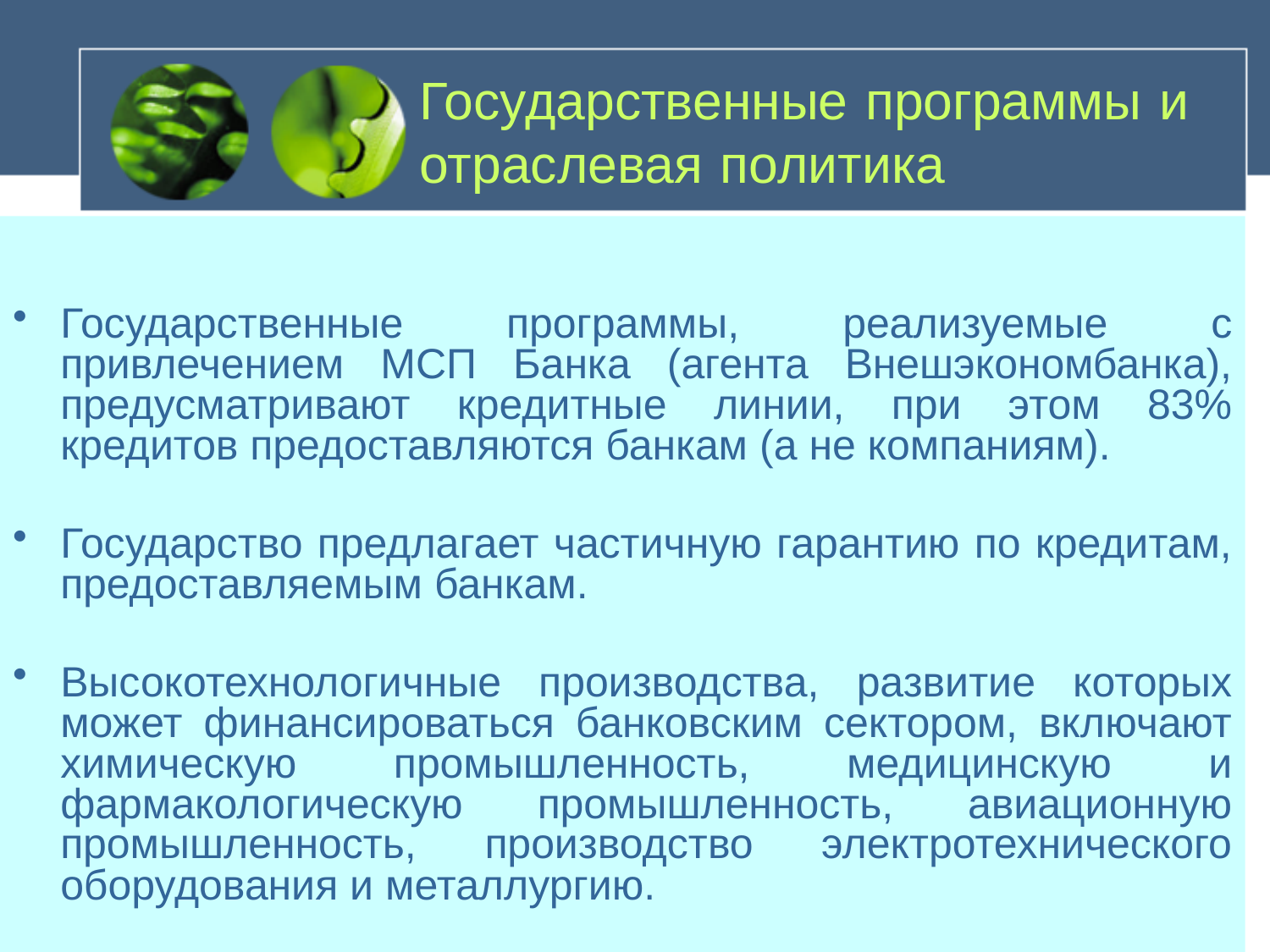

# Государственные программы и отраслевая политика

Государственные программы, реализуемые с привлечением МСП Банка (агента Внешэкономбанка), предусматривают кредитные линии, при этом 83% кредитов предоставляются банкам (а не компаниям).

Государство предлагает частичную гарантию по кредитам, предоставляемым банкам.

Высокотехнологичные производства, развитие которых может финансироваться банковским сектором, включают химическую промышленность, медицинскую и фармакологическую промышленность, авиационную промышленность, производство электротехнического оборудования и металлургию.